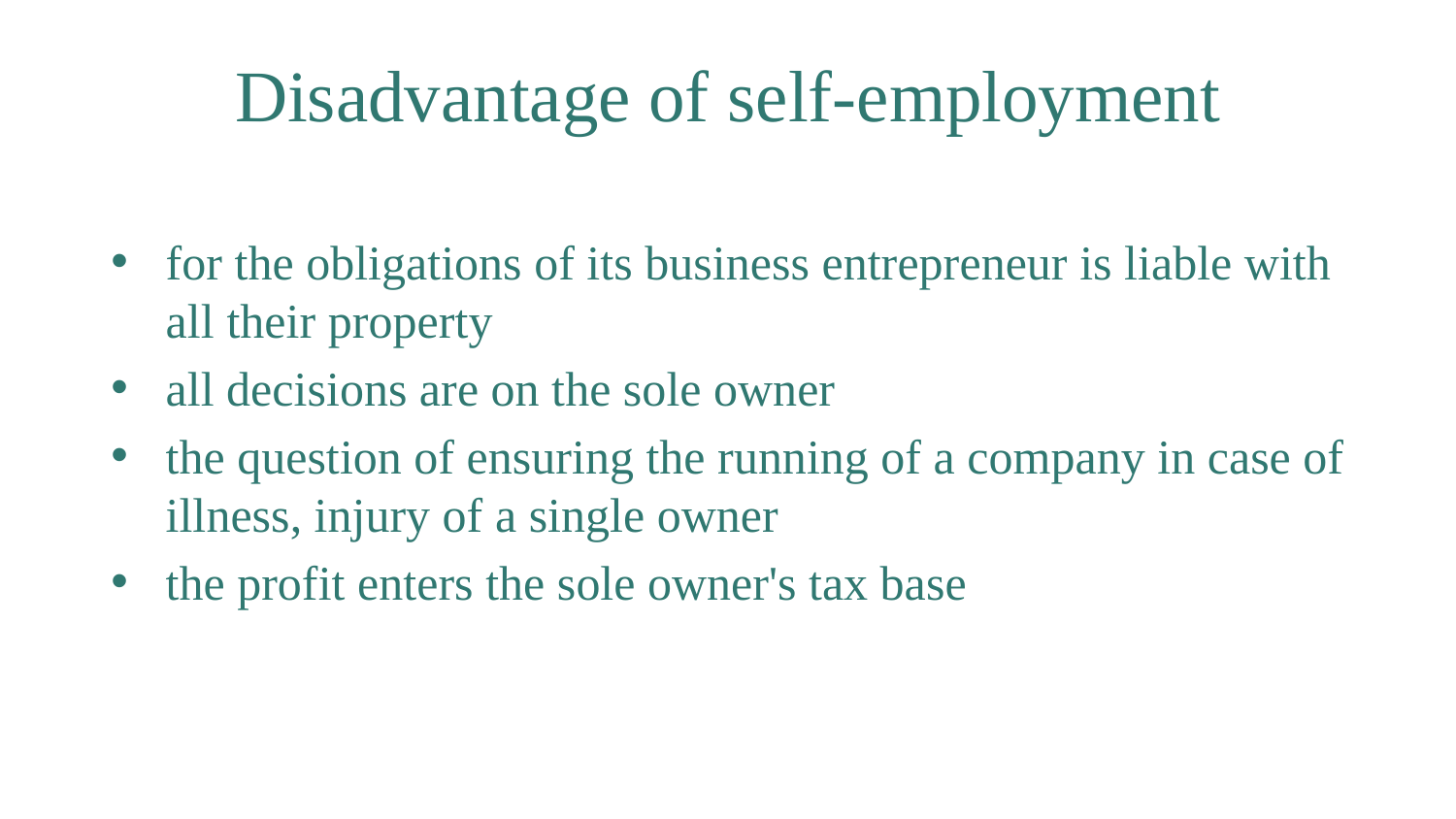

# Disadvantage of self-employment
for the obligations of its business entrepreneur is liable with all their property
all decisions are on the sole owner
the question of ensuring the running of a company in case of illness, injury of a single owner
the profit enters the sole owner's tax base